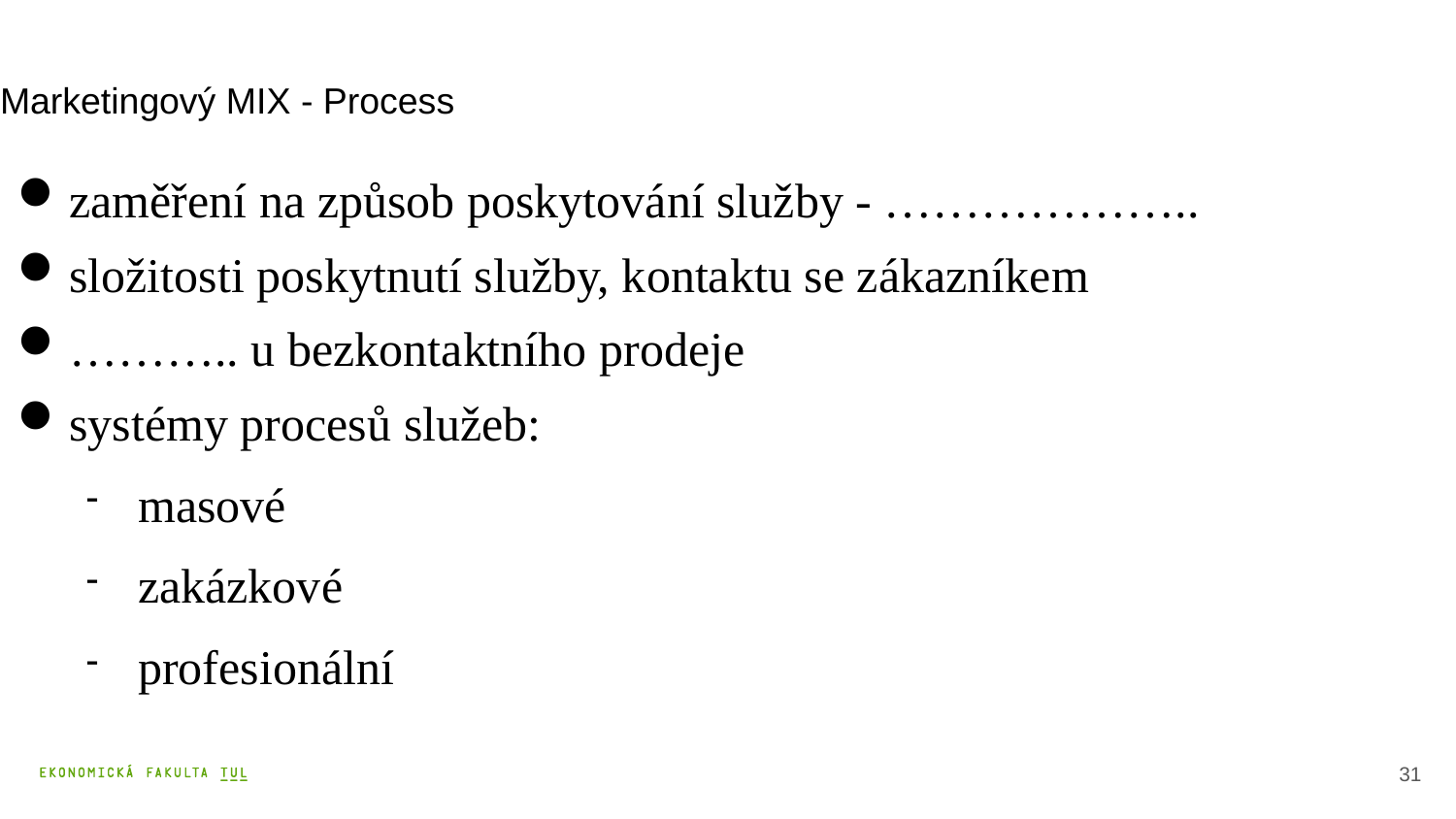

# Marketingový MIX - Process
zaměření na způsob poskytování služby - ………………..
složitosti poskytnutí služby, kontaktu se zákazníkem
……….. u bezkontaktního prodeje
systémy procesů služeb:
masové
zakázkové
profesionální
31